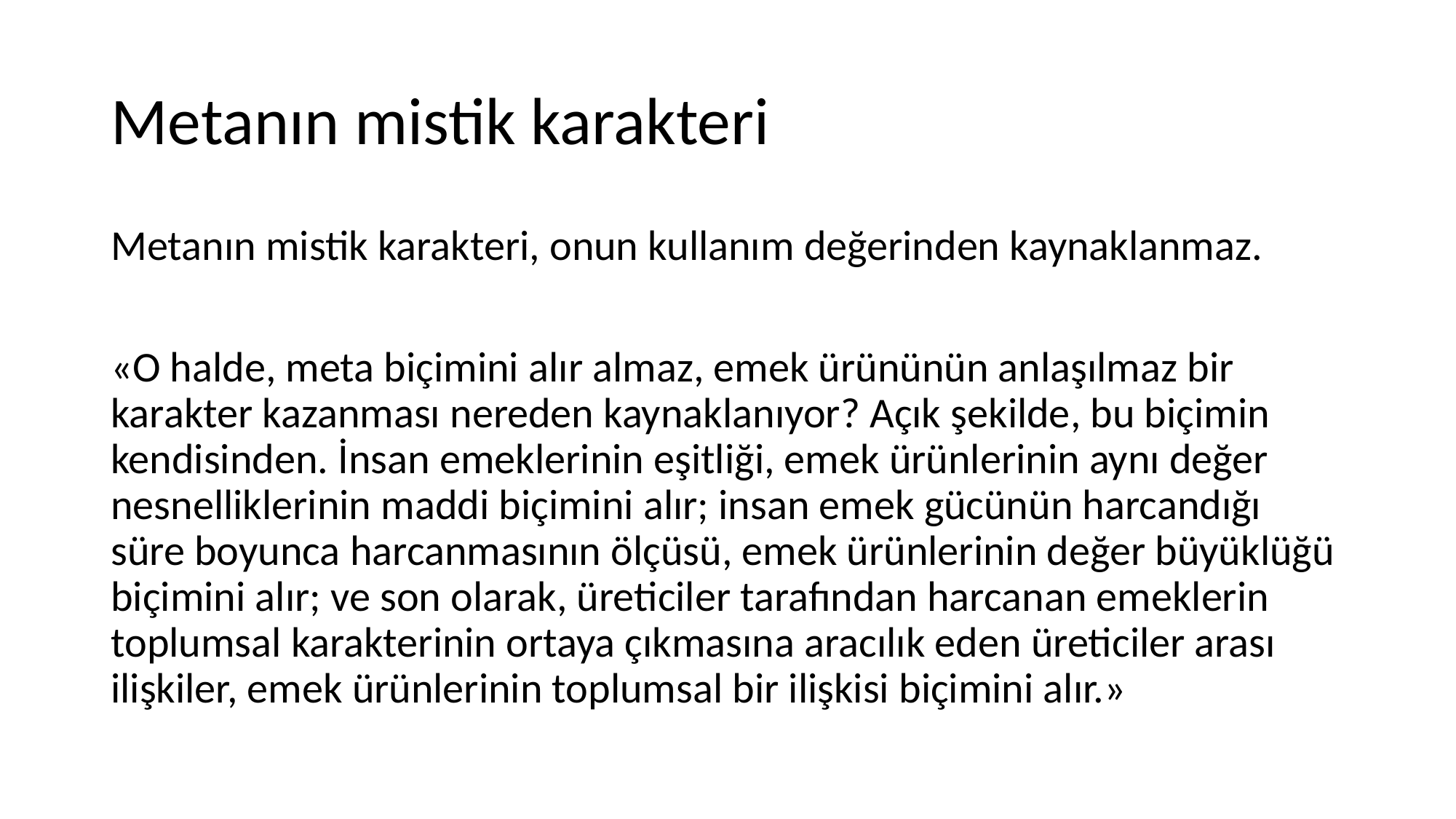

# Metanın mistik karakteri
Metanın mistik karakteri, onun kullanım değerinden kaynaklanmaz.

«O halde, meta biçimini alır almaz, emek ürününün anlaşılmaz bir karakter kazanması nereden kaynaklanıyor? Açık şekilde, bu biçimin kendisinden. İnsan emeklerinin eşitliği, emek ürünlerinin aynı değer nesnelliklerinin maddi biçimini alır; insan emek gücünün harcandığı süre boyunca harcanmasının ölçüsü, emek ürünlerinin değer büyüklüğü biçimini alır; ve son olarak, üreticiler tarafından harcanan emeklerin toplumsal karakterinin ortaya çıkmasına aracılık eden üreticiler arası ilişkiler, emek ürünlerinin toplumsal bir ilişkisi biçimini alır.»